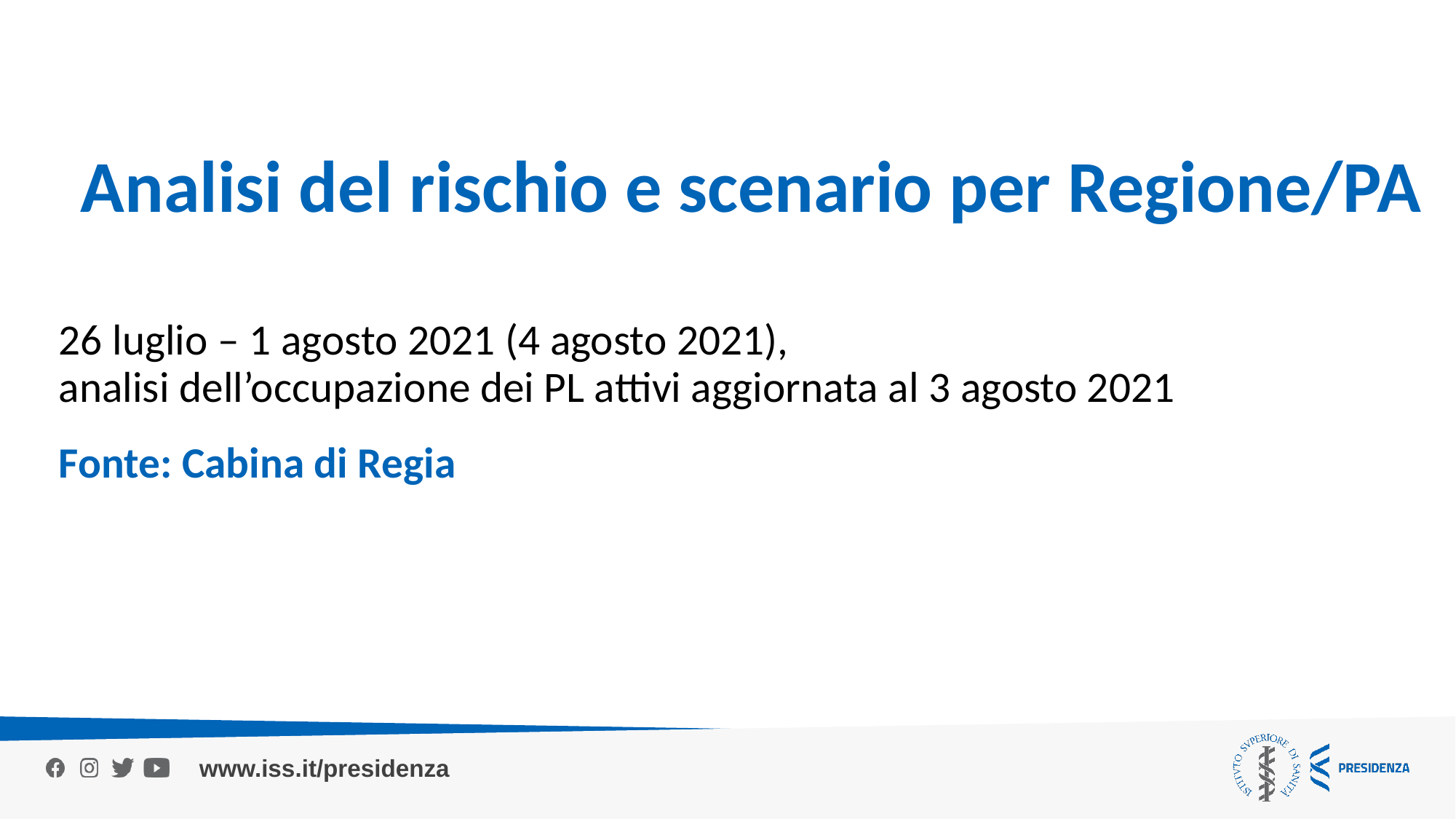

Analisi del rischio e scenario per Regione/PA

26 luglio – 1 agosto 2021 (4 agosto 2021),
analisi dell’occupazione dei PL attivi aggiornata al 3 agosto 2021

Fonte: Cabina di Regia